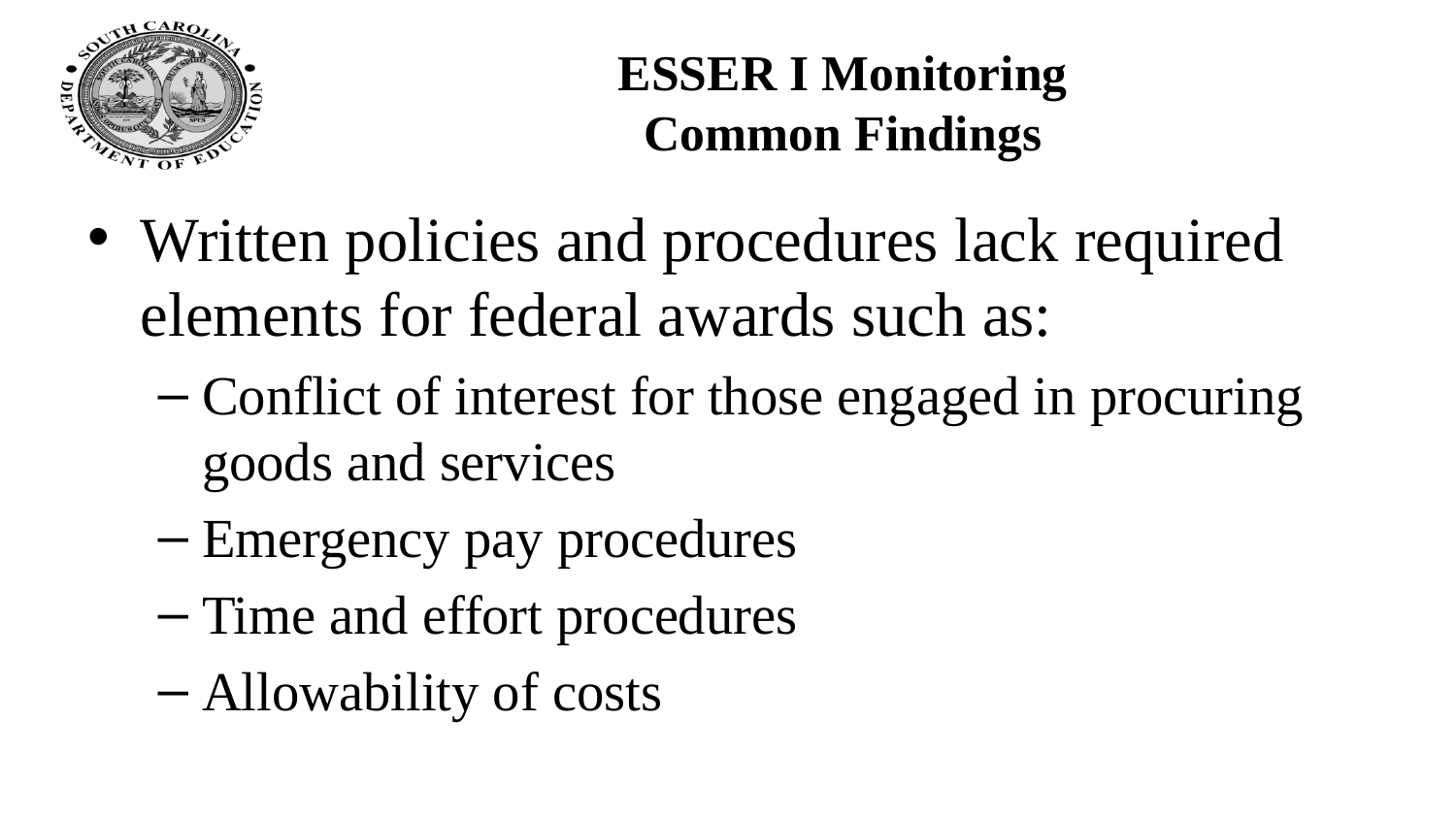

# ESSER I Monitoring Common Findings
Written policies and procedures lack required elements for federal awards such as:
Conflict of interest for those engaged in procuring goods and services
Emergency pay procedures
Time and effort procedures
Allowability of costs